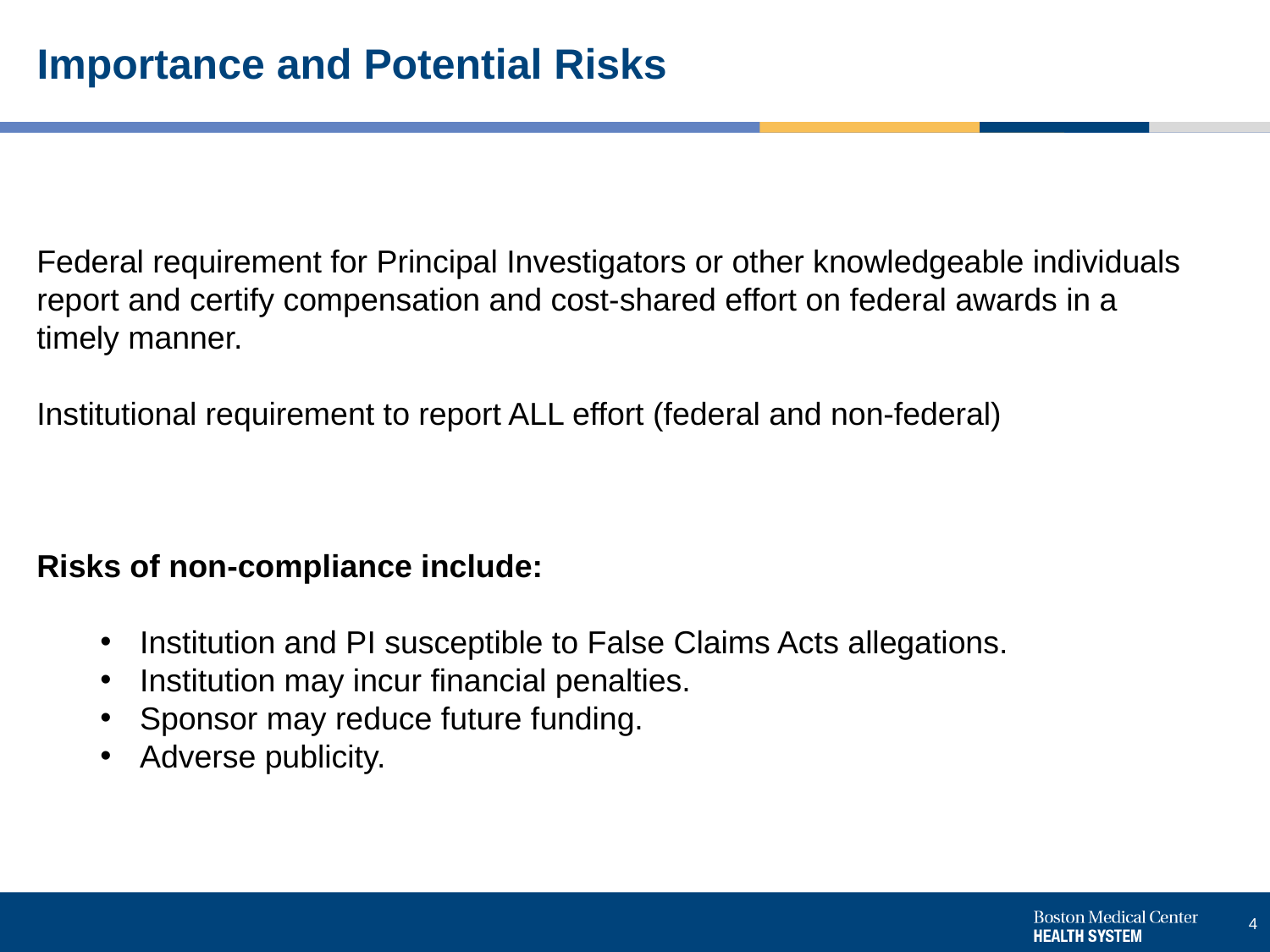

# Importance and Potential Risks

Federal requirement for Principal Investigators or other knowledgeable individuals report and certify compensation and cost-shared effort on federal awards in a timely manner.

Institutional requirement to report ALL effort (federal and non-federal)

Risks of non-compliance include:

Institution and PI susceptible to False Claims Acts allegations.
Institution may incur financial penalties.
Sponsor may reduce future funding.
Adverse publicity.